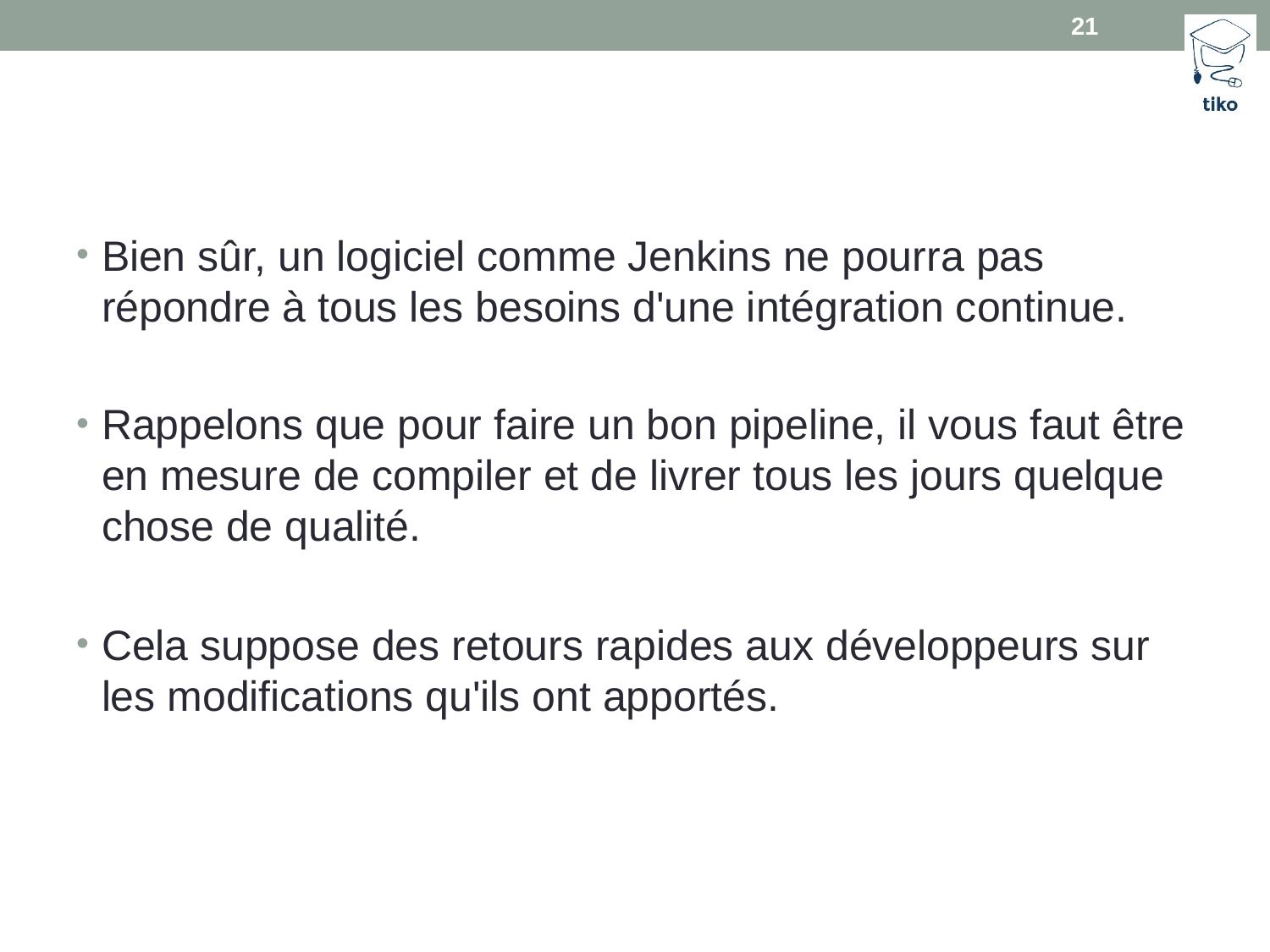

21
#
Bien sûr, un logiciel comme Jenkins ne pourra pas répondre à tous les besoins d'une intégration continue.

Rappelons que pour faire un bon pipeline, il vous faut être en mesure de compiler et de livrer tous les jours quelque chose de qualité.

Cela suppose des retours rapides aux développeurs sur les modifications qu'ils ont apportés.